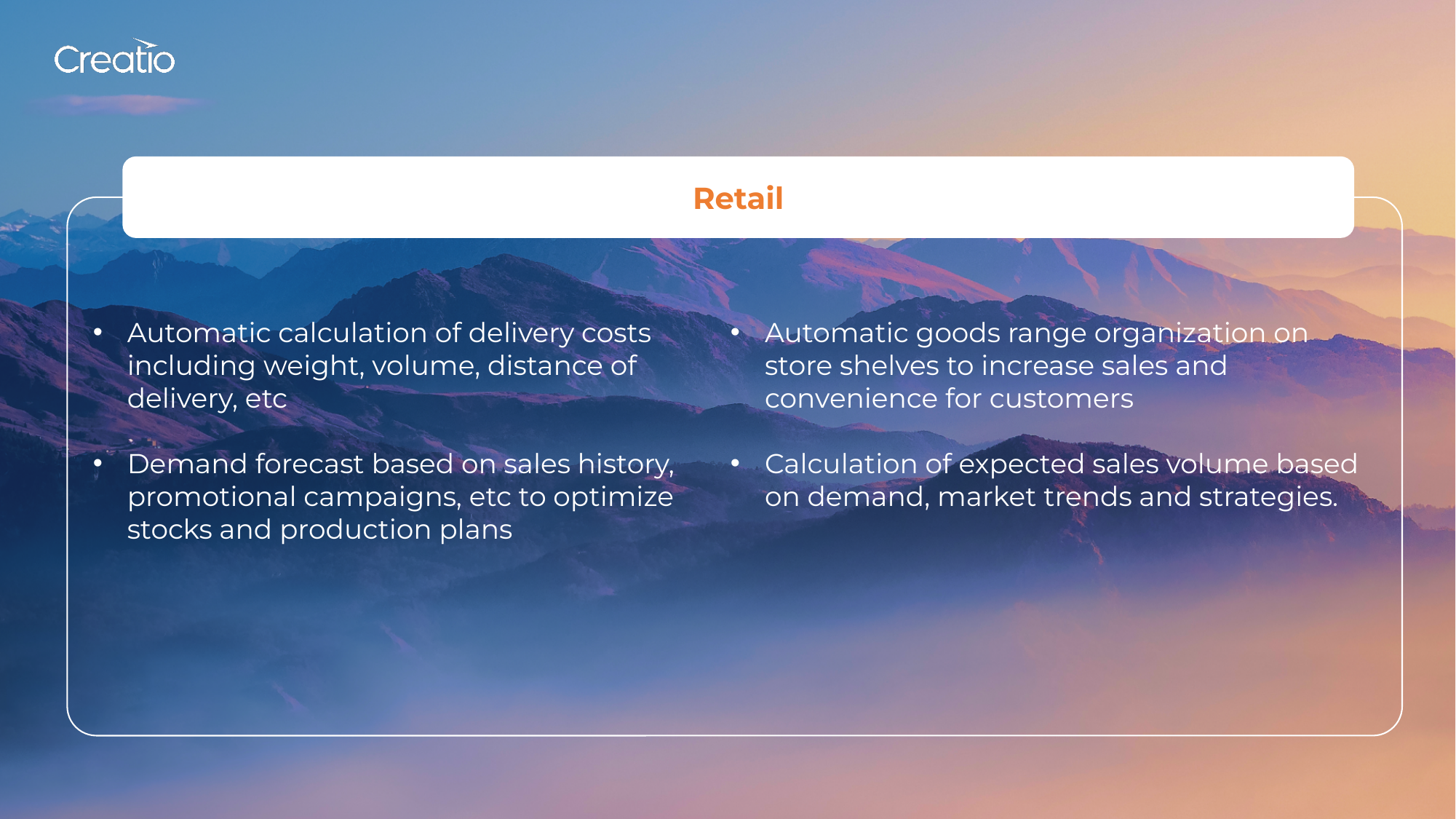

Retail

Automatic calculation of delivery costs including weight, volume, distance of delivery, etc

Demand forecast based on sales history, promotional campaigns, etc to optimize stocks and production plans

Automatic goods range organization on store shelves to increase sales and convenience for customers

Calculation of expected sales volume based on demand, market trends and strategies.